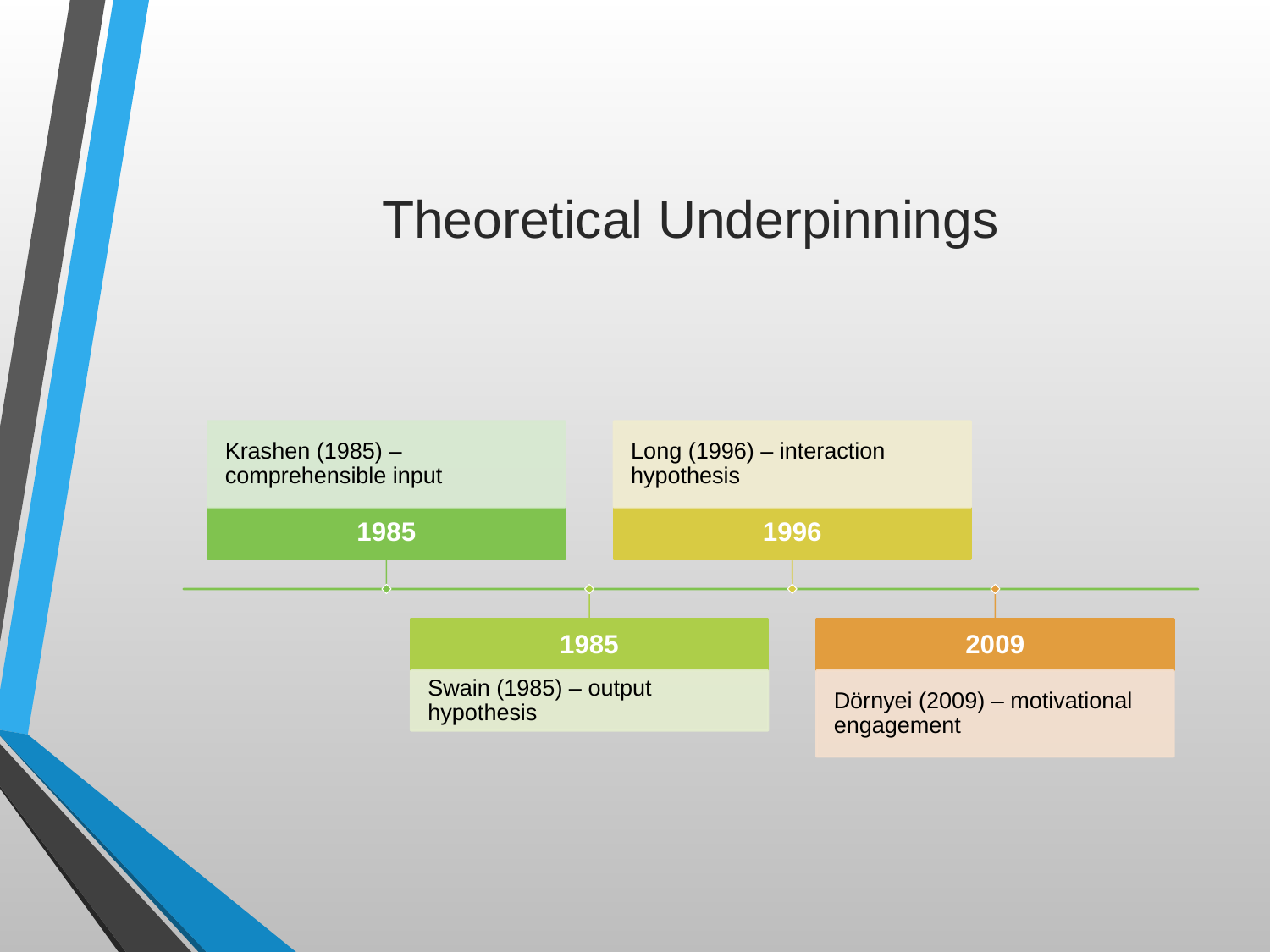

# Theoretical Underpinnings
1985
Krashen (1985) – comprehensible input
1985
Swain (1985) – output hypothesis
1996
Long (1996) – interaction hypothesis
2009
Dörnyei (2009) – motivational engagement